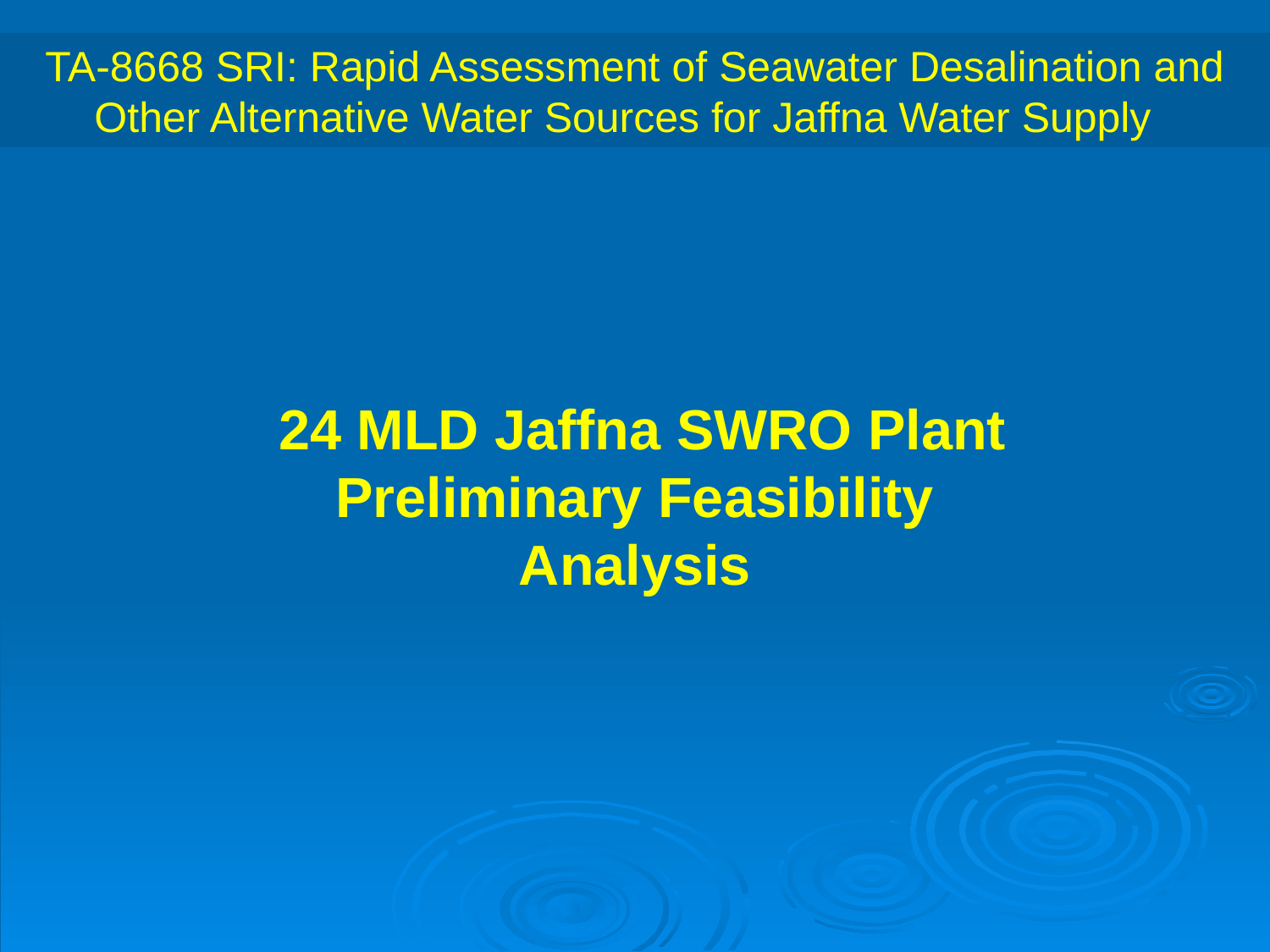

TA-8668 SRI: Rapid Assessment of Seawater Desalination and Other Alternative Water Sources for Jaffna Water Supply

 24 MLD Jaffna SWRO Plant
Preliminary Feasibility Analysis